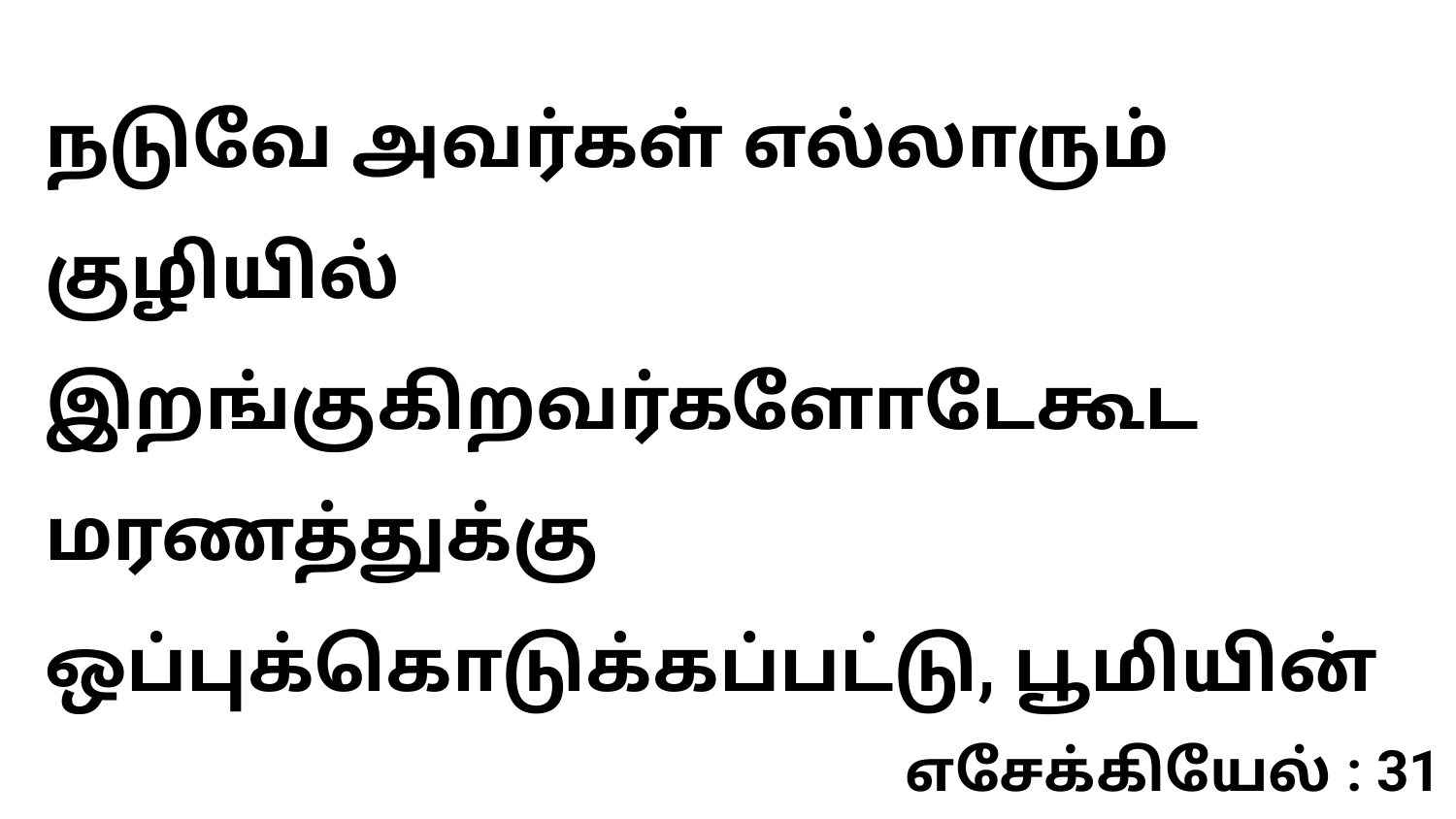

நடுவே அவர்கள் எல்லாரும் குழியில் இறங்குகிறவர்களோடேகூட மரணத்துக்கு ஒப்புக்கொடுக்கப்பட்டு, பூமியின்
எசேக்கியேல் : 31